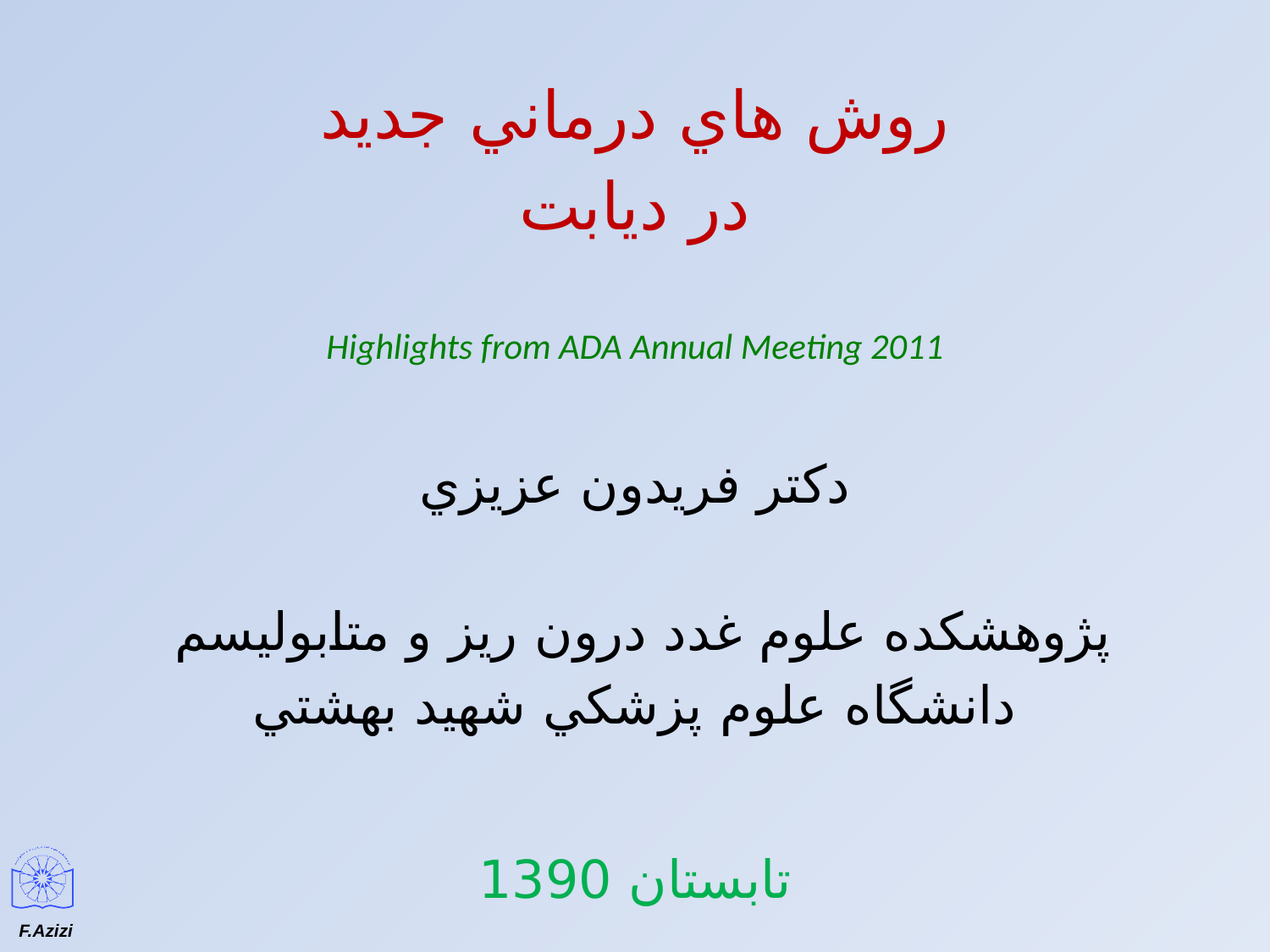

روش هاي درماني جديد
در ديابت

Highlights from ADA Annual Meeting 2011

دكتر فريدون عزيزي

پژوهشكده علوم غدد درون ريز و متابوليسم
دانشگاه علوم پزشكي شهيد بهشتي

تابستان 1390